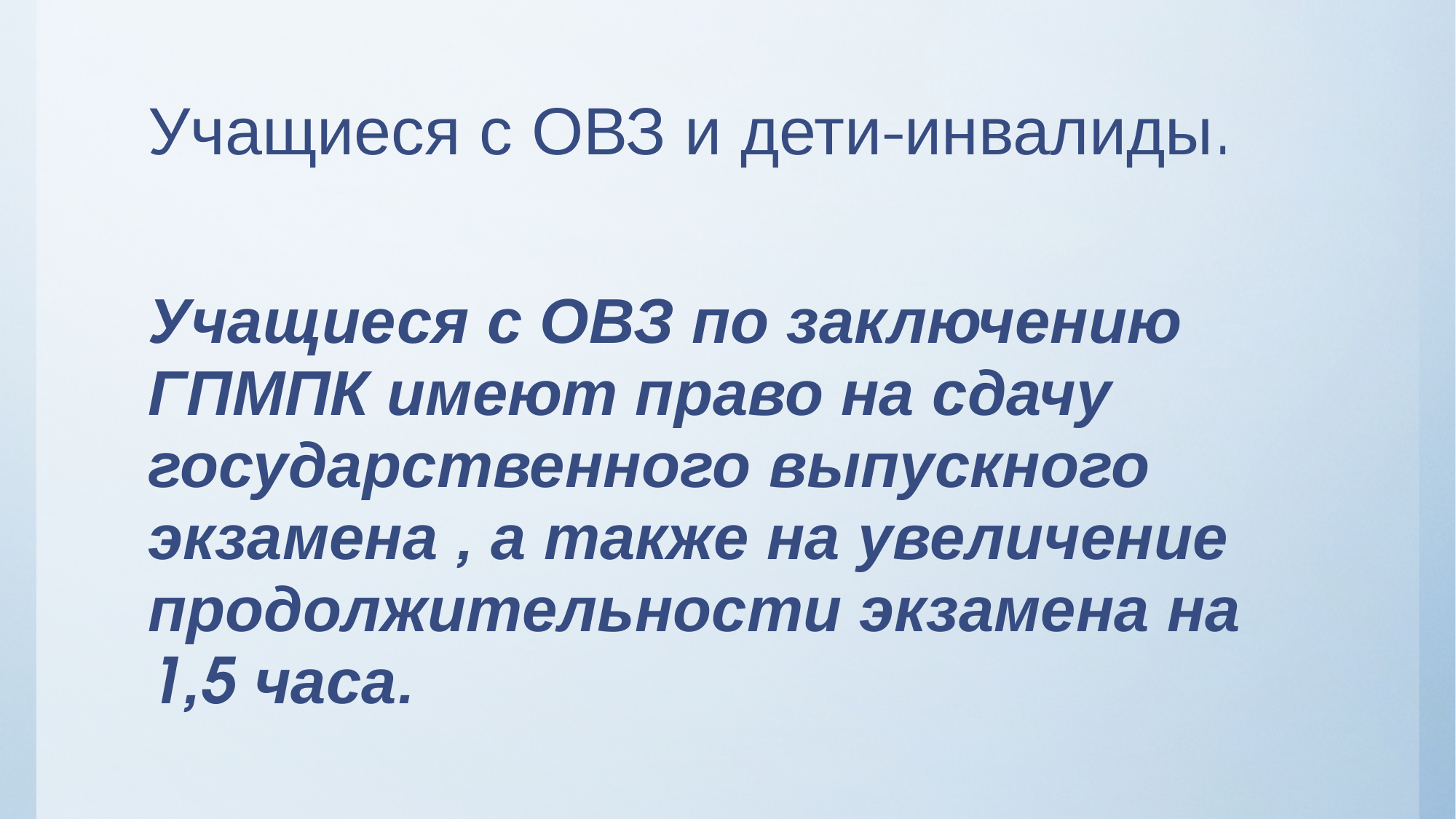

# Учащиеся с ОВЗ и дети-инвалиды.

Учащиеся с ОВЗ по заключению ГПМПК имеют право на сдачу государственного выпускного экзамена , а также на увеличение продолжительности экзамена на 1,5 часа.